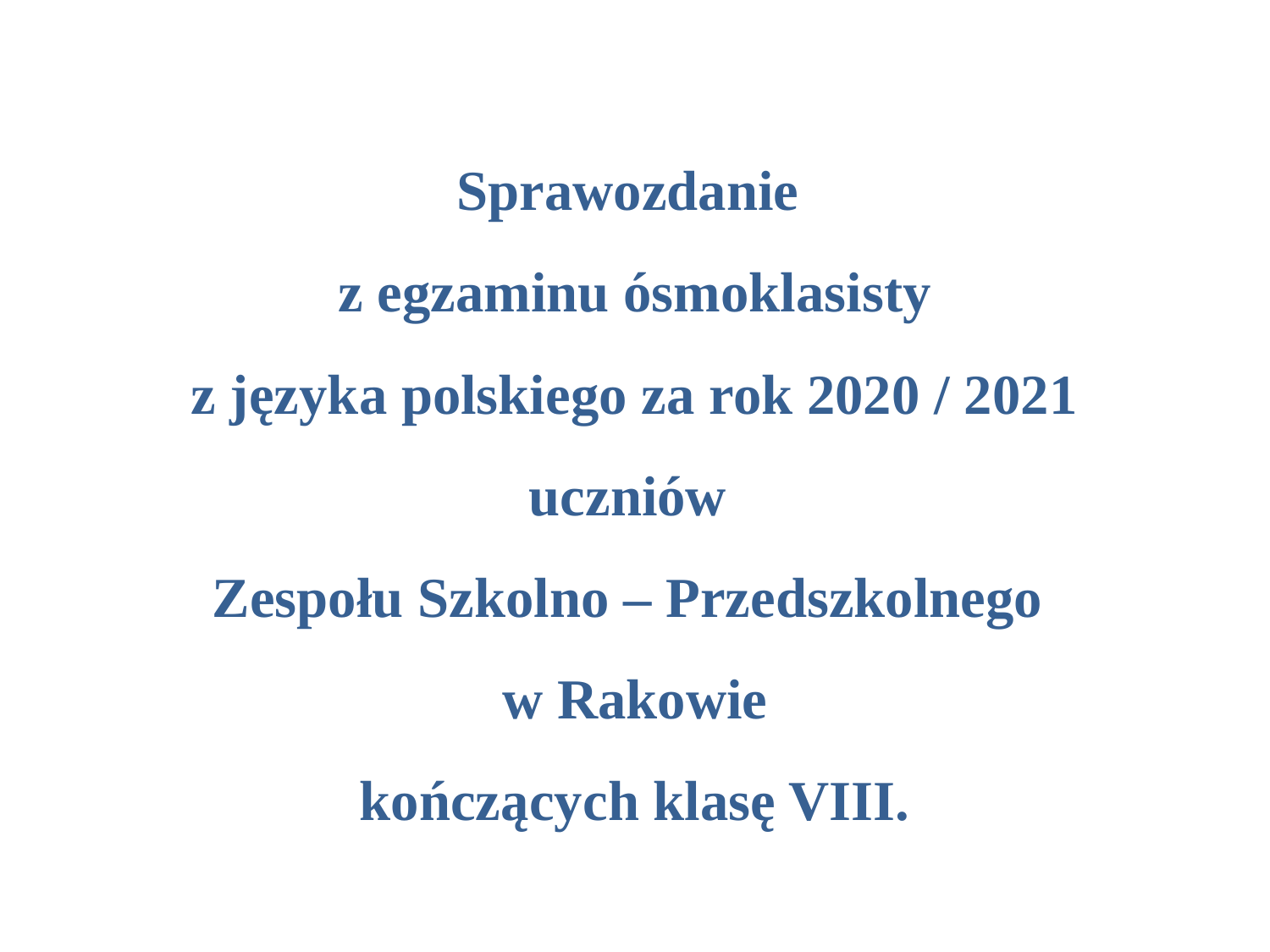

# Sprawozdanie z egzaminu ósmoklasisty z języka polskiego za rok 2020 / 2021 uczniów Zespołu Szkolno – Przedszkolnego w Rakowie kończących klasę VIII.